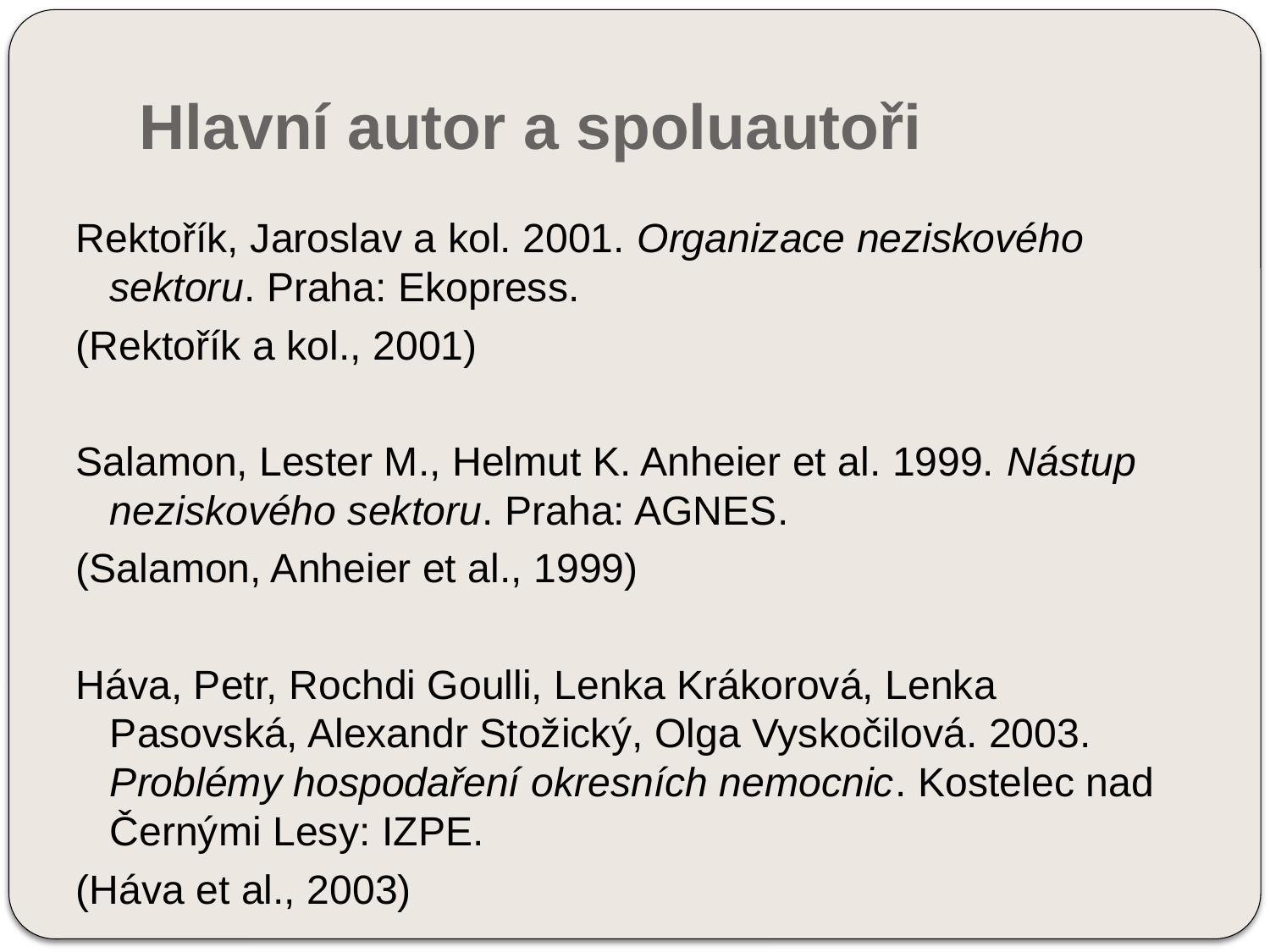

# Hlavní autor a spoluautoři
Rektořík, Jaroslav a kol. 2001. Organizace neziskového sektoru. Praha: Ekopress.
(Rektořík a kol., 2001)

Salamon, Lester M., Helmut K. Anheier et al. 1999. Nástup neziskového sektoru. Praha: AGNES.
(Salamon, Anheier et al., 1999)

Háva, Petr, Rochdi Goulli, Lenka Krákorová, Lenka Pasovská, Alexandr Stožický, Olga Vyskočilová. 2003. Problémy hospodaření okresních nemocnic. Kostelec nad Černými Lesy: IZPE.
(Háva et al., 2003)